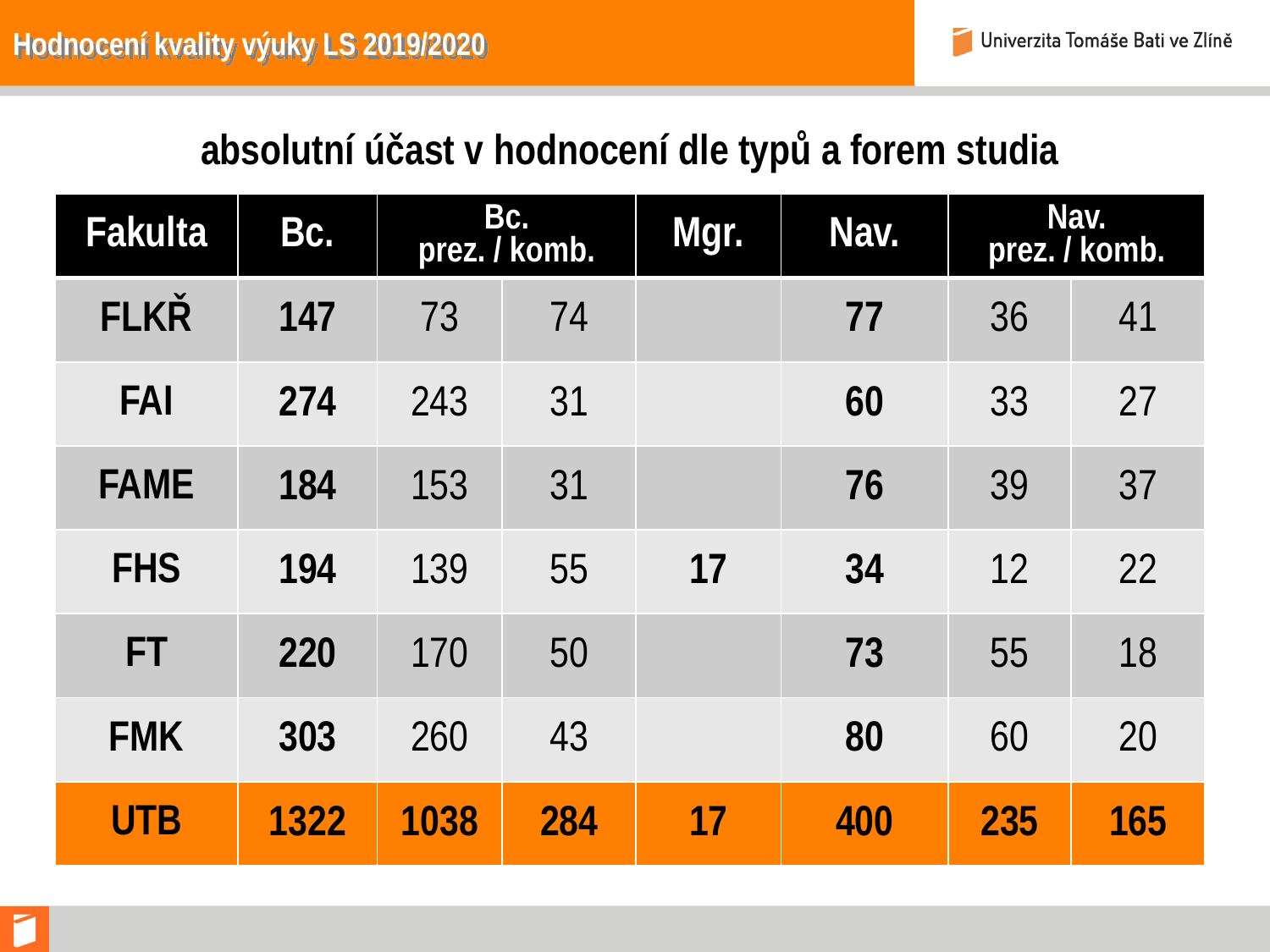

# Hodnocení kvality výuky LS 2019/2020
absolutní účast v hodnocení dle typů a forem studia
| Fakulta | Bc. | Bc. prez. / komb. |  | Mgr. | Nav. | Nav. prez. / komb. |  |
| --- | --- | --- | --- | --- | --- | --- | --- |
| FLKŘ | 147 | 73 | 74 |  | 77 | 36 | 41 |
| FAI | 274 | 243 | 31 |  | 60 | 33 | 27 |
| FAME | 184 | 153 | 31 |  | 76 | 39 | 37 |
| FHS | 194 | 139 | 55 | 17 | 34 | 12 | 22 |
| FT | 220 | 170 | 50 |  | 73 | 55 | 18 |
| FMK | 303 | 260 | 43 |  | 80 | 60 | 20 |
| UTB | 1322 | 1038 | 284 | 17 | 400 | 235 | 165 |